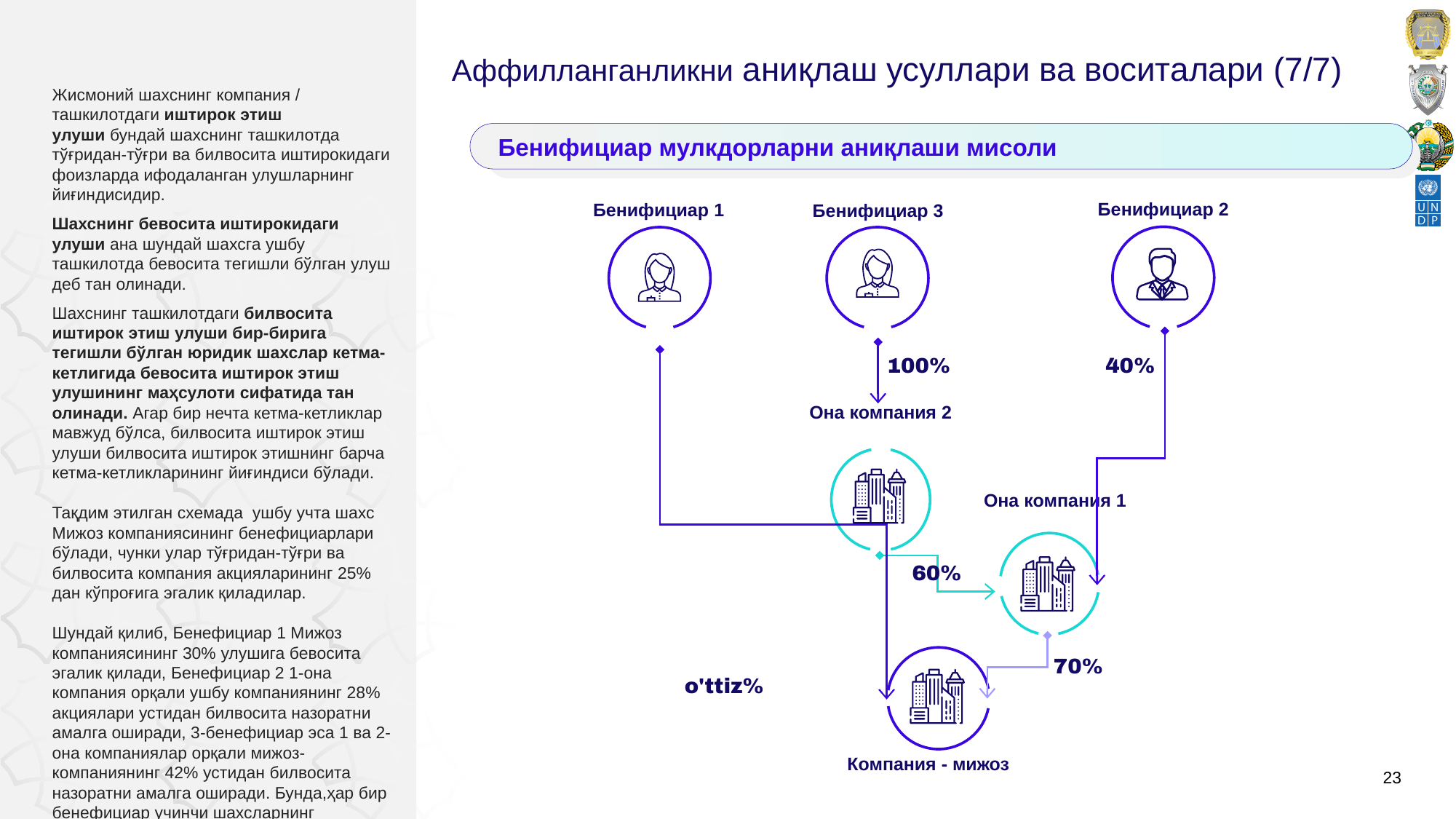

# Аффилланганликни аниқлаш усуллари ва воситалари (7/7)
Жисмоний шахснинг компания / ташкилотдаги иштирок этиш улуши бундай шахснинг ташкилотда тўғридан-тўғри ва билвосита иштирокидаги фоизларда ифодаланган улушларнинг йиғиндисидир.
Шахснинг бевосита иштирокидаги улуши ана шундай шахсга ушбу ташкилотда бевосита тегишли бўлган улуш деб тан олинади.
Шахснинг ташкилотдаги билвосита иштирок этиш улуши бир-бирига тегишли бўлган юридик шахслар кетма-кетлигида бевосита иштирок этиш улушининг маҳсулоти сифатида тан олинади. Агар бир нечта кетма-кетликлар мавжуд бўлса, билвосита иштирок этиш улуши билвосита иштирок этишнинг барча кетма-кетликларининг йиғиндиси бўлади.

Тақдим этилган схемада  ушбу учта шахс Мижоз компаниясининг бенефициарлари бўлади, чунки улар тўғридан-тўғри ва билвосита компания акцияларининг 25% дан кўпроғига эгалик қиладилар.

Шундай қилиб, Бенефициар 1 Мижоз компаниясининг 30% улушига бевосита эгалик қилади, Бенефициар 2 1-она компания орқали ушбу компаниянинг 28% акциялари устидан билвосита назоратни амалга оширади, 3-бенефициар эса 1 ва 2-она компаниялар орқали мижоз-компаниянинг 42% устидан билвосита назоратни амалга оширади. Бунда,ҳар бир бенефициар учинчи шахсларнинг манфаатларини ифодаламайди.
Бенифициар мулкдорларни аниқлаши мисоли

Бенифициар 2
Бенифициар 1
Бенифициар 3

40%
100%
Она компания 2

Она компания 1

60%

70%

o'ttiz%

Компания - мижоз